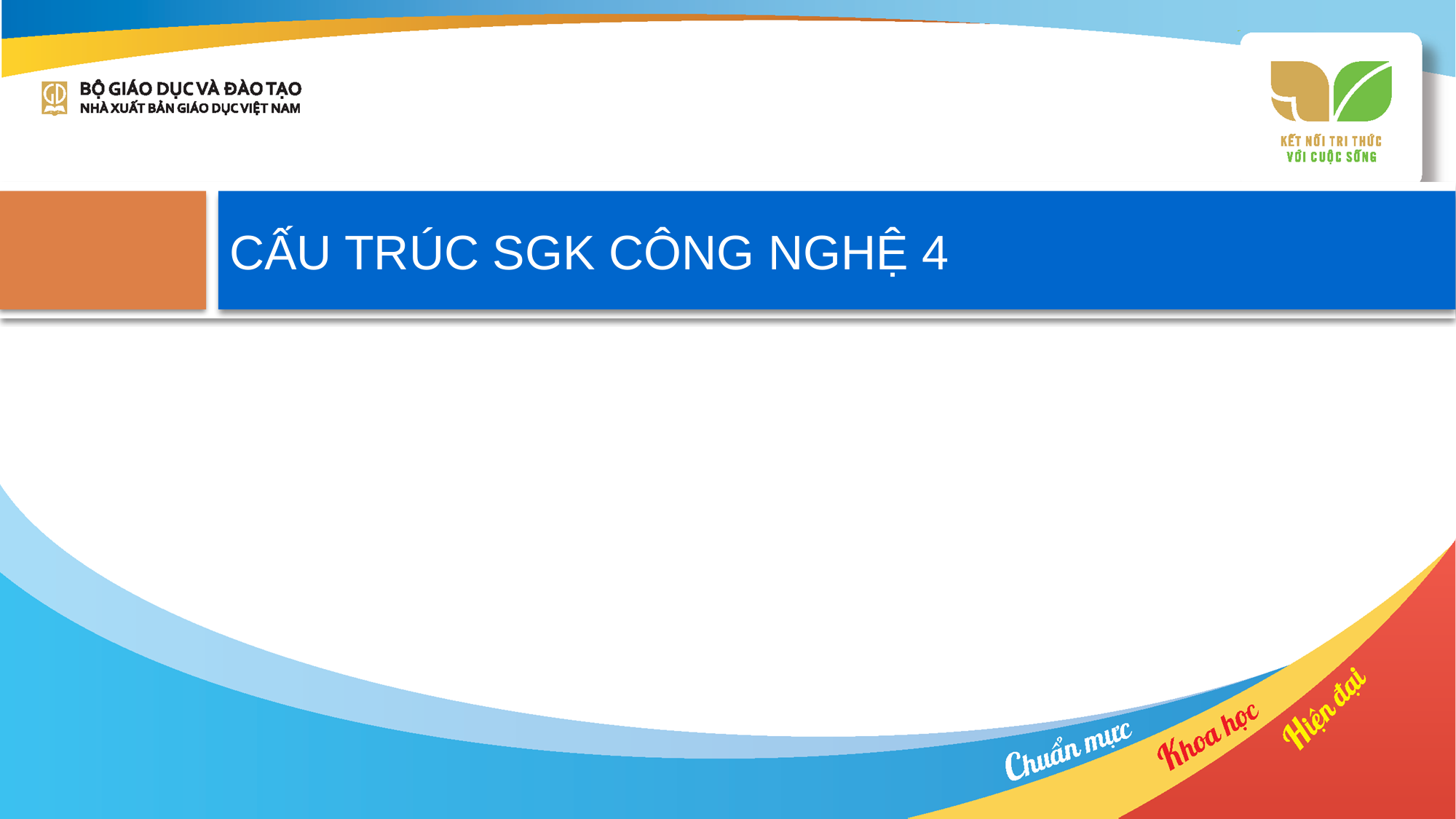

# CẤU TRÚC SGK CÔNG NGHỆ 4